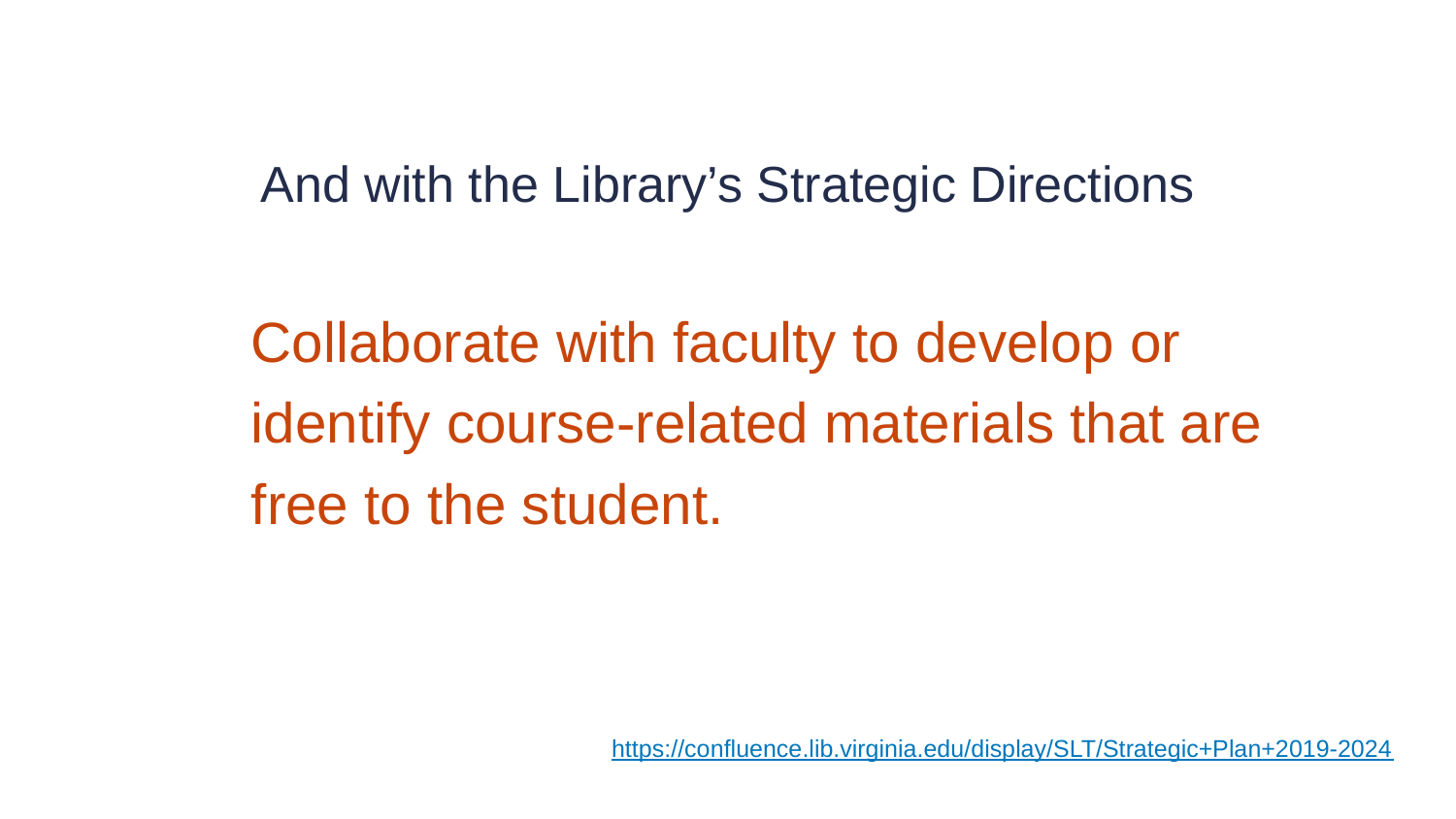

# And with the Library’s Strategic Directions
Collaborate with faculty to develop or
identify course-related materials that are
free to the student.

https://confluence.lib.virginia.edu/display/SLT/Strategic+Plan+2019-2024